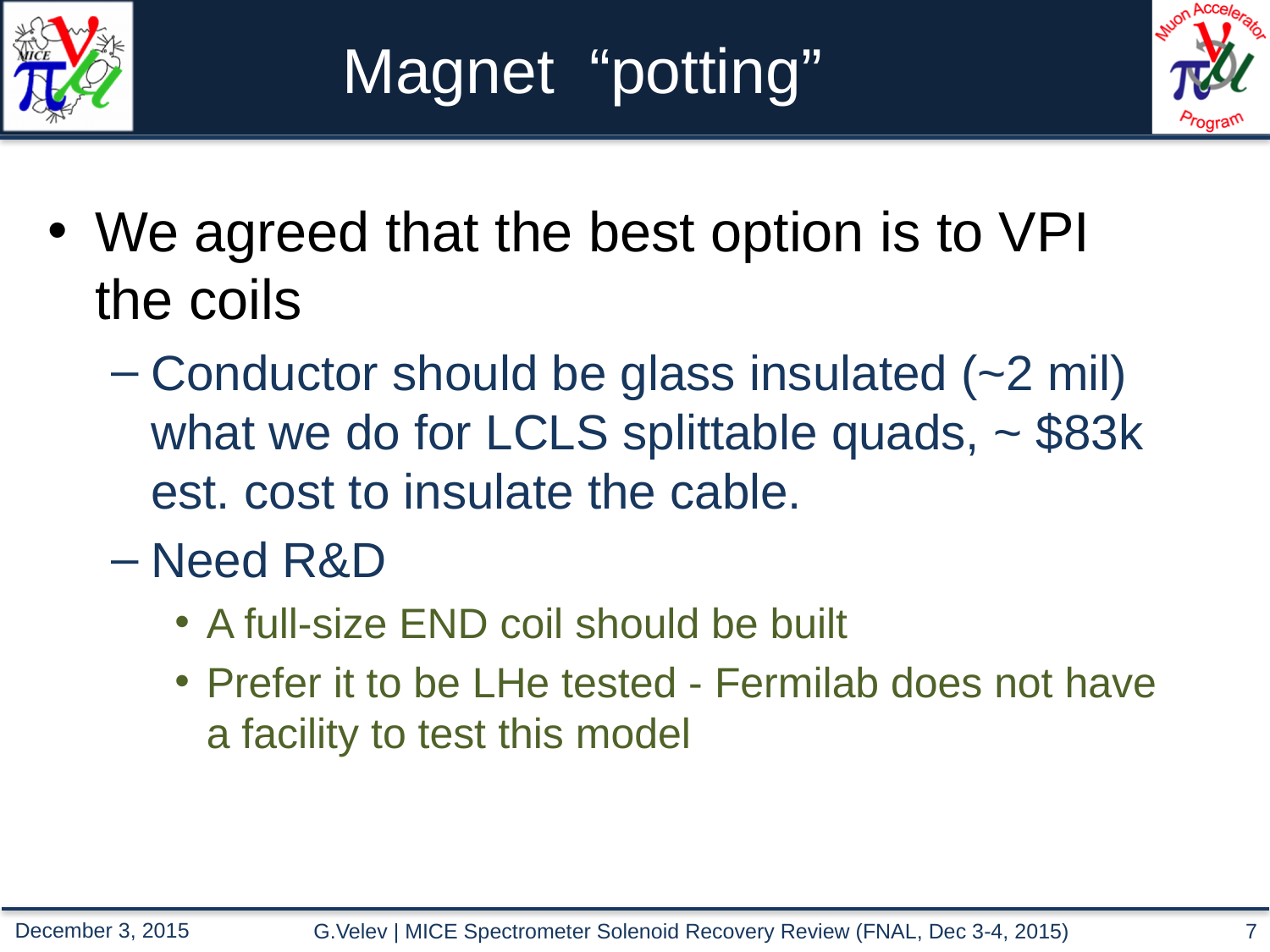

# Magnet  “potting”
We agreed that the best option is to VPI the coils
Conductor should be glass insulated (~2 mil) what we do for LCLS splittable quads, ~ $83k est. cost to insulate the cable.
Need R&D
A full-size END coil should be built
Prefer it to be LHe tested - Fermilab does not have a facility to test this model
G.Velev | MICE Spectrometer Solenoid Recovery Review (FNAL, Dec 3-4, 2015)
7
December 3, 2015